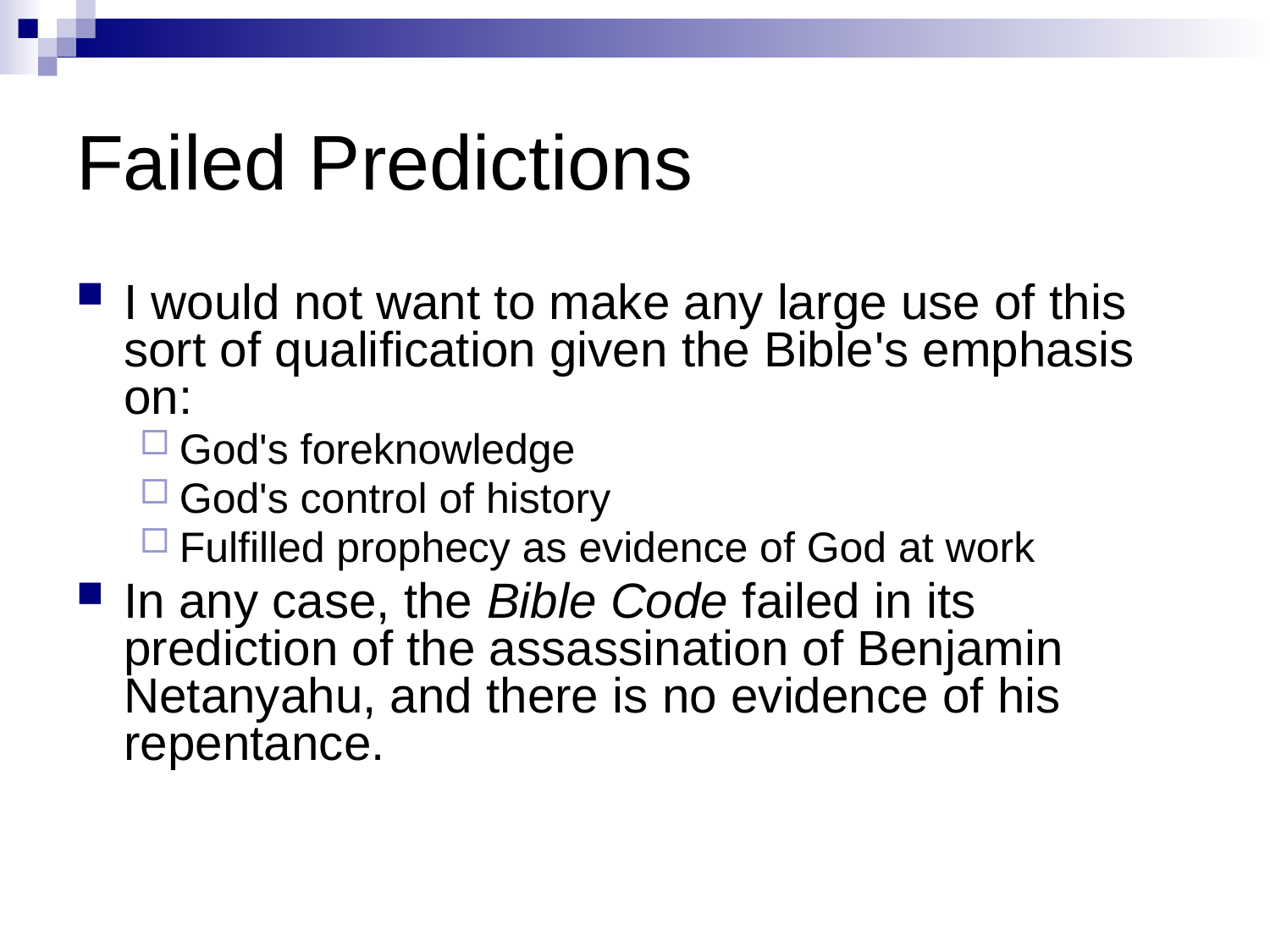

# Failed Predictions
I would not want to make any large use of this sort of qualification given the Bible's emphasis on:
God's foreknowledge
God's control of history
Fulfilled prophecy as evidence of God at work
In any case, the Bible Code failed in its prediction of the assassination of Benjamin Netanyahu, and there is no evidence of his repentance.